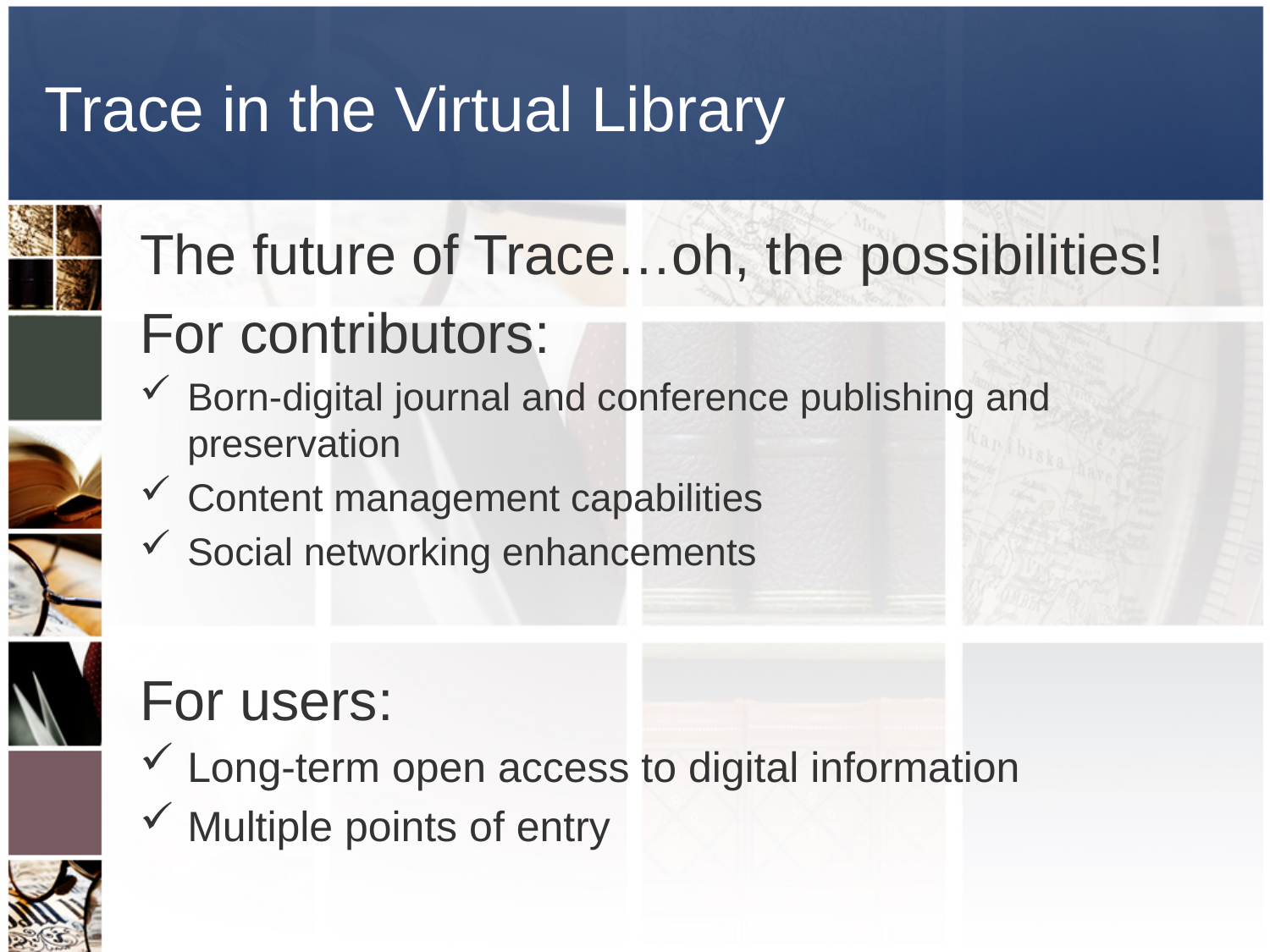

# Trace in the Virtual Library
The future of Trace…oh, the possibilities!
For contributors:
Born-digital journal and conference publishing and preservation
Content management capabilities
Social networking enhancements

For users:
Long-term open access to digital information
Multiple points of entry